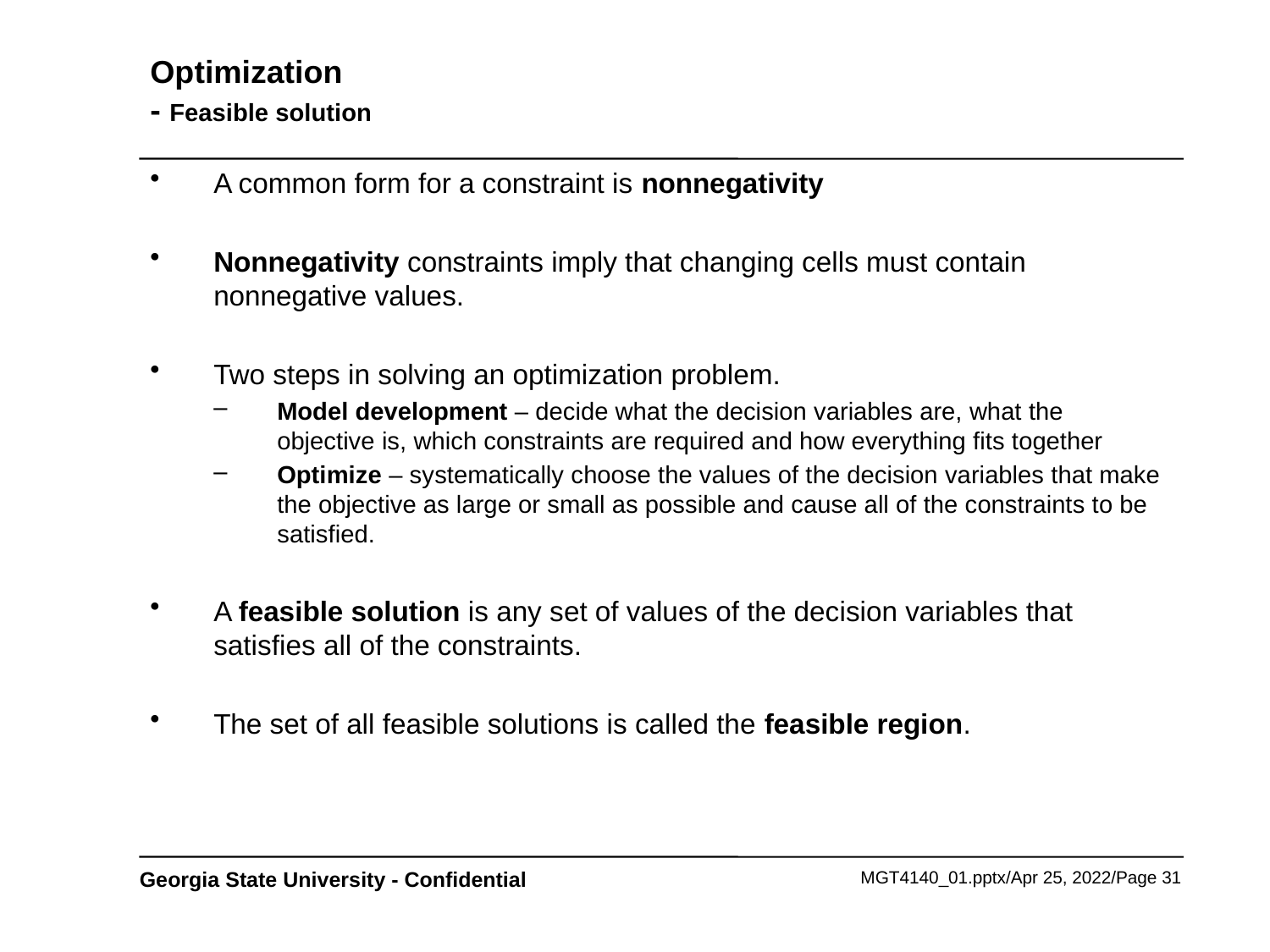

# Optimization - Feasible solution
A common form for a constraint is nonnegativity

Nonnegativity constraints imply that changing cells must contain nonnegative values.

Two steps in solving an optimization problem.
Model development – decide what the decision variables are, what the objective is, which constraints are required and how everything fits together
Optimize – systematically choose the values of the decision variables that make the objective as large or small as possible and cause all of the constraints to be satisfied.

A feasible solution is any set of values of the decision variables that satisfies all of the constraints.

The set of all feasible solutions is called the feasible region.